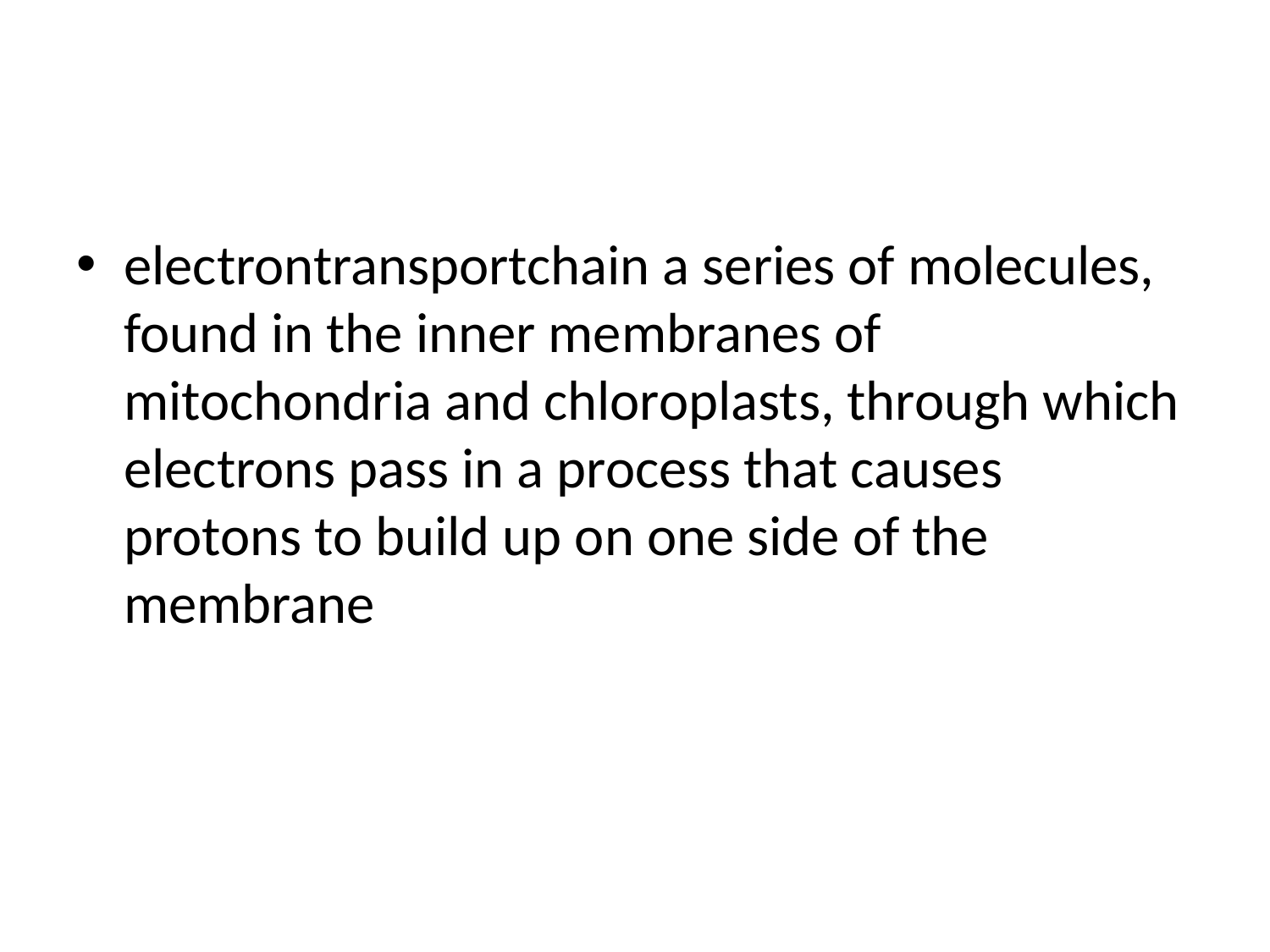

#
electrontransportchain a series of molecules, found in the inner membranes of mitochondria and chloroplasts, through which electrons pass in a process that causes protons to build up on one side of the membrane